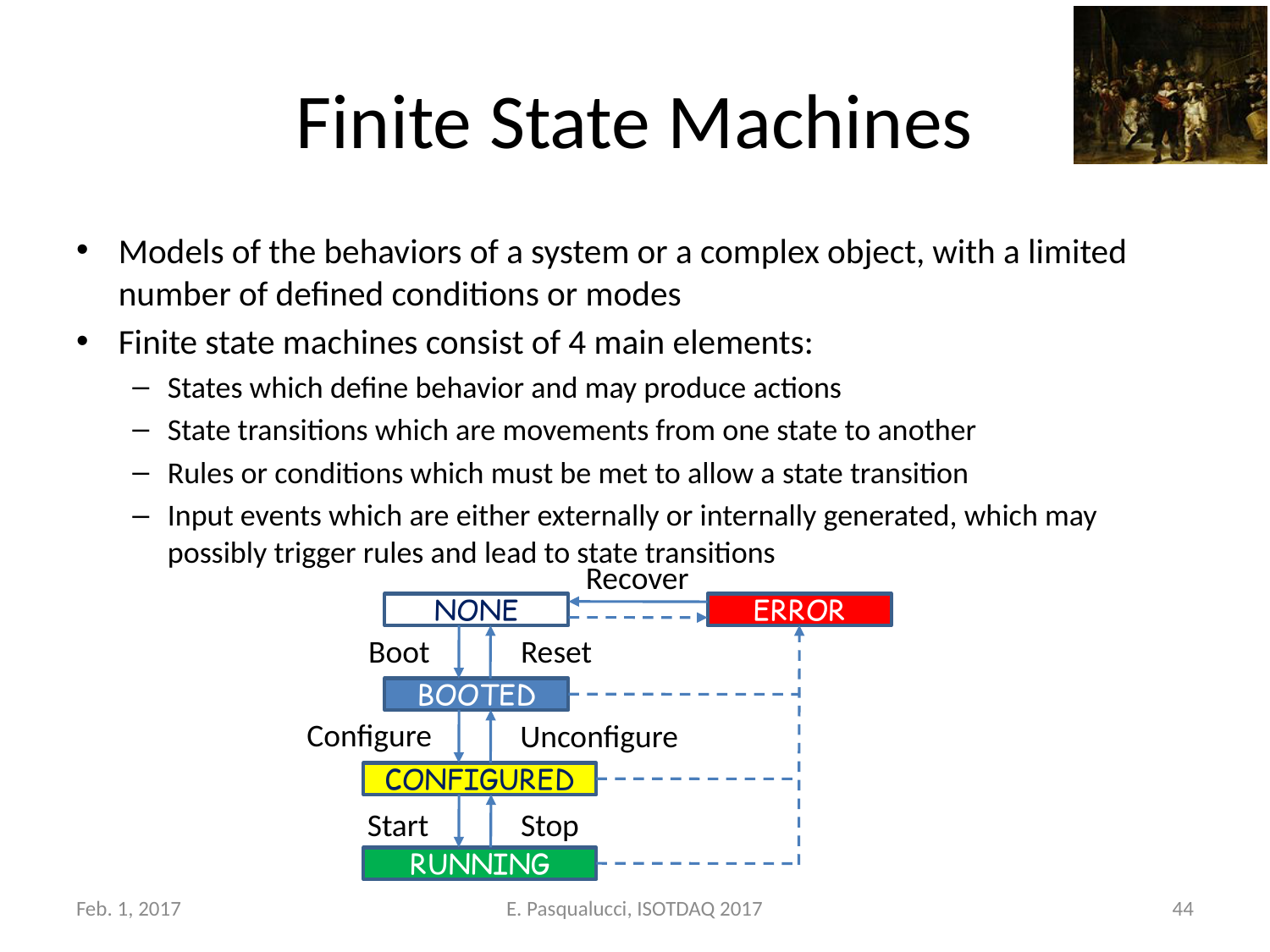

# Finite State Machines
Models of the behaviors of a system or a complex object, with a limited number of defined conditions or modes
Finite state machines consist of 4 main elements:
States which define behavior and may produce actions
State transitions which are movements from one state to another
Rules or conditions which must be met to allow a state transition
Input events which are either externally or internally generated, which may possibly trigger rules and lead to state transitions
Recover
NONE
ERROR
Boot
Reset
BOOTED
Configure
Unconfigure
CONFIGURED
Start
Stop
RUNNING
Feb. 1, 2017
E. Pasqualucci, ISOTDAQ 2017
44